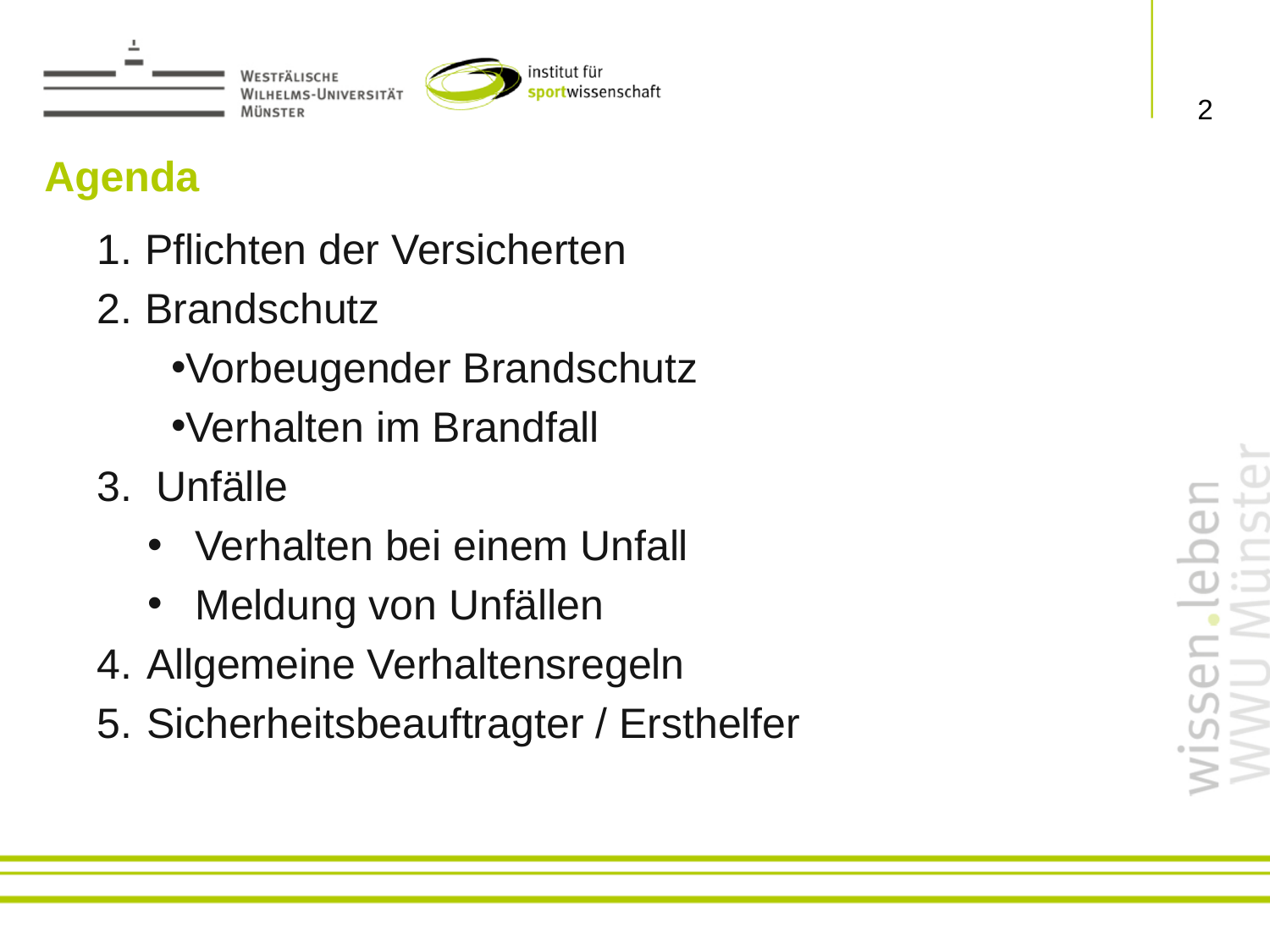

2
Agenda
Pflichten der Versicherten
Brandschutz
Vorbeugender Brandschutz
Verhalten im Brandfall
3.  Unfälle
Verhalten bei einem Unfall
Meldung von Unfällen
4. 	Allgemeine Verhaltensregeln
5.	Sicherheitsbeauftragter / Ersthelfer